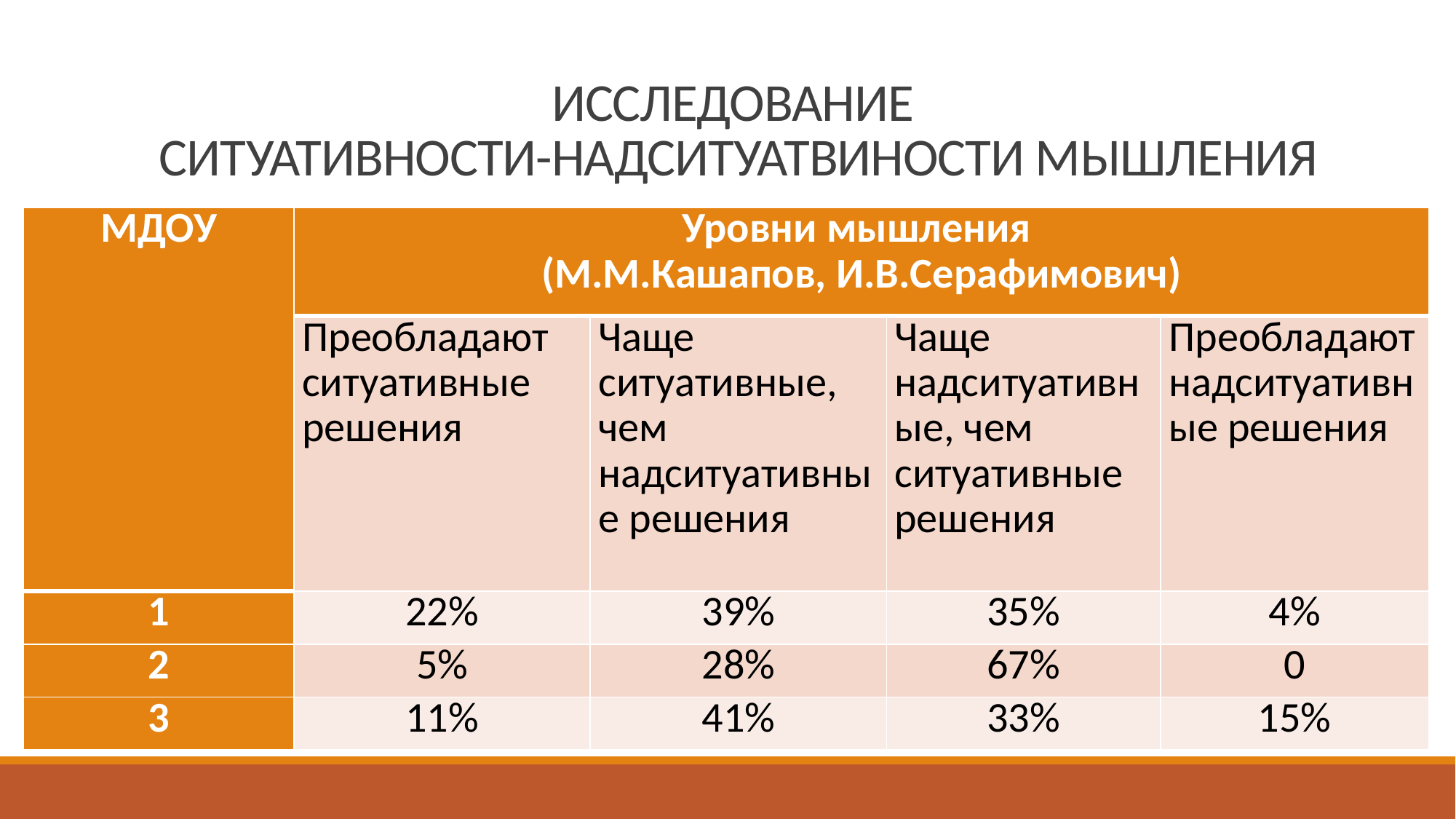

# ИССЛЕДОВАНИЕ СИТУАТИВНОСТИ-НАДСИТУАТВИНОСТИ МЫШЛЕНИЯ
| МДОУ | Уровни мышления (М.М.Кашапов, И.В.Серафимович) |  |  |  |
| --- | --- | --- | --- | --- |
|  | Преобладают ситуативные решения | Чаще ситуативные, чем надситуативные решения | Чаще надситуативные, чем ситуативные решения | Преобладают надситуативные решения |
| 1 | 22% | 39% | 35% | 4% |
| 2 | 5% | 28% | 67% | 0 |
| 3 | 11% | 41% | 33% | 15% |